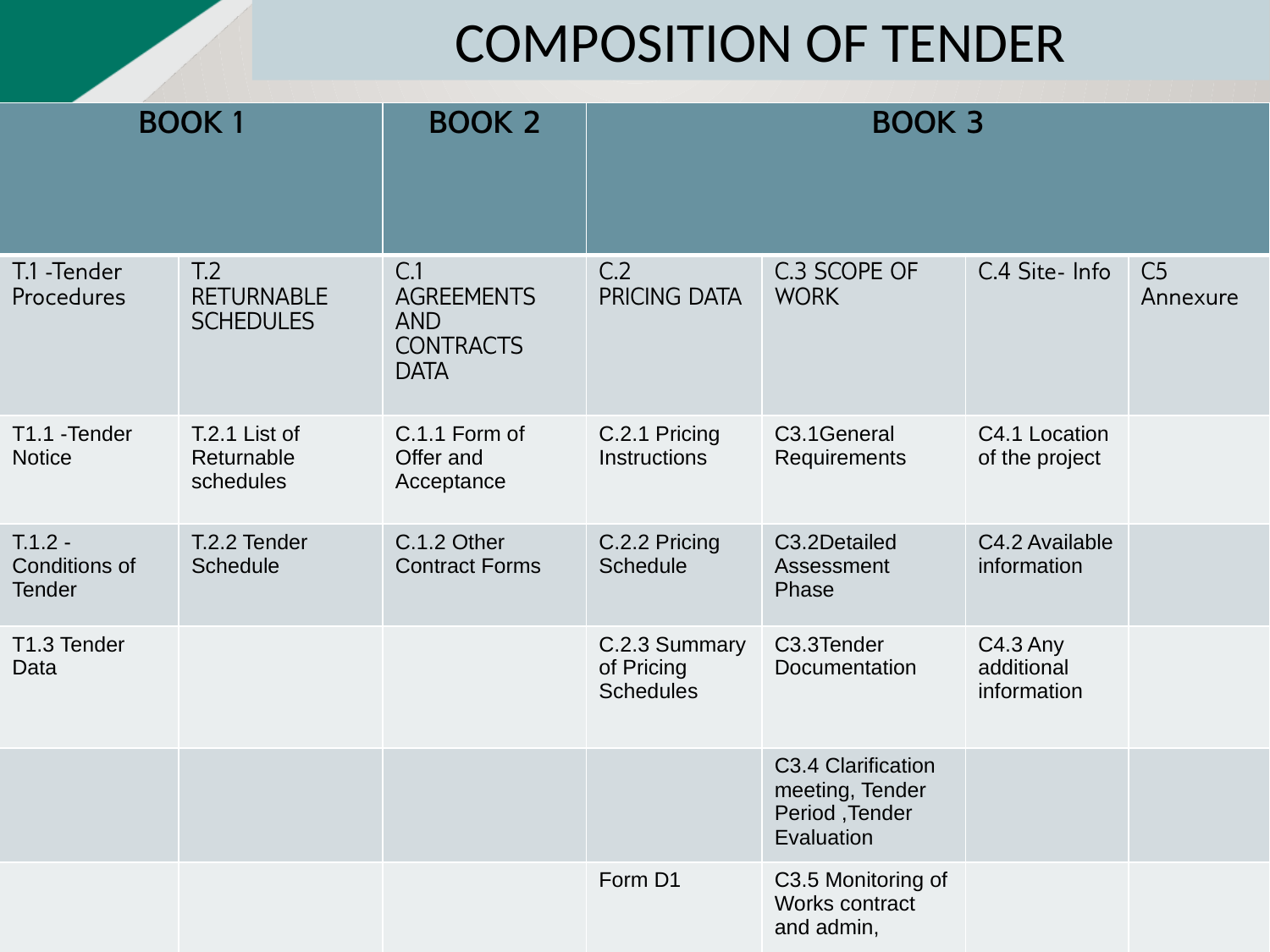

COMPOSITION OF TENDER
| BOOK 1 |  | BOOK 2 | BOOK 3 |  |  |  |
| --- | --- | --- | --- | --- | --- | --- |
| T.1 -Tender Procedures | T.2 RETURNABLE SCHEDULES | C.1 AGREEMENTS AND CONTRACTS DATA | C.2 PRICING DATA | C.3 SCOPE OF WORK | C.4 Site- Info | C5 Annexure |
| T1.1 -Tender Notice | T.2.1 List of Returnable schedules | C.1.1 Form of Offer and Acceptance | C.2.1 Pricing Instructions | C3.1General Requirements | C4.1 Location of the project |  |
| T.1.2 - Conditions of Tender | T.2.2 Tender Schedule | C.1.2 Other Contract Forms | C.2.2 Pricing Schedule | C3.2Detailed Assessment Phase | C4.2 Available information |  |
| T1.3 Tender Data |  |  | C.2.3 Summary of Pricing Schedules | C3.3Tender Documentation | C4.3 Any additional information |  |
|  |  |  |  | C3.4 Clarification meeting, Tender Period ,Tender Evaluation |  |  |
|  |  |  | Form D1 | C3.5 Monitoring of Works contract and admin, |  |  |
|  |  |  |  | C3.7 Off site material testing, C3.6 Additional duties, |  |  |